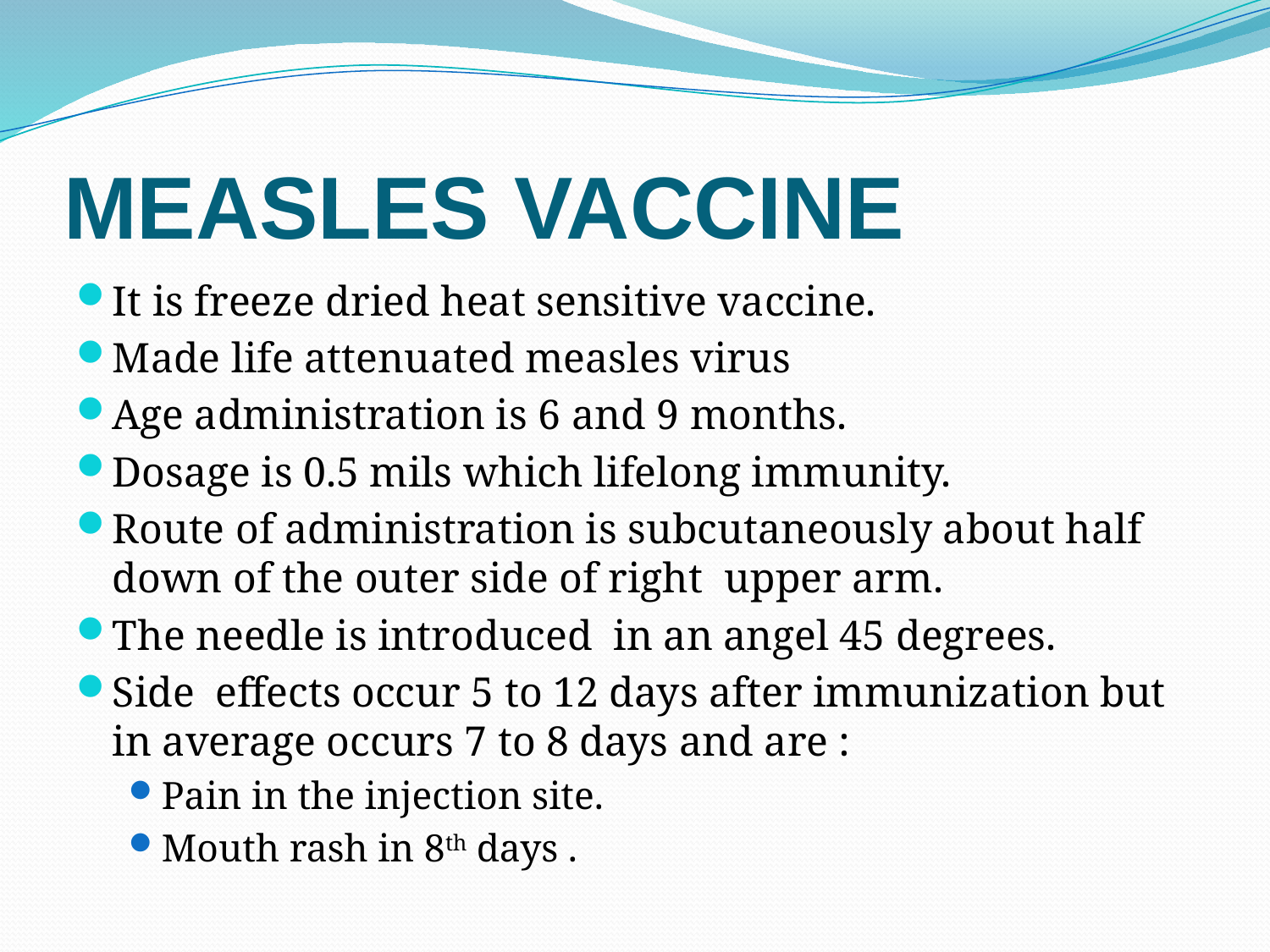

# MEASLES VACCINE
It is freeze dried heat sensitive vaccine.
Made life attenuated measles virus
Age administration is 6 and 9 months.
Dosage is 0.5 mils which lifelong immunity.
Route of administration is subcutaneously about half down of the outer side of right  upper arm.
The needle is introduced  in an angel 45 degrees.
Side  effects occur 5 to 12 days after immunization but in average occurs 7 to 8 days and are :
Pain in the injection site.
Mouth rash in 8th days .